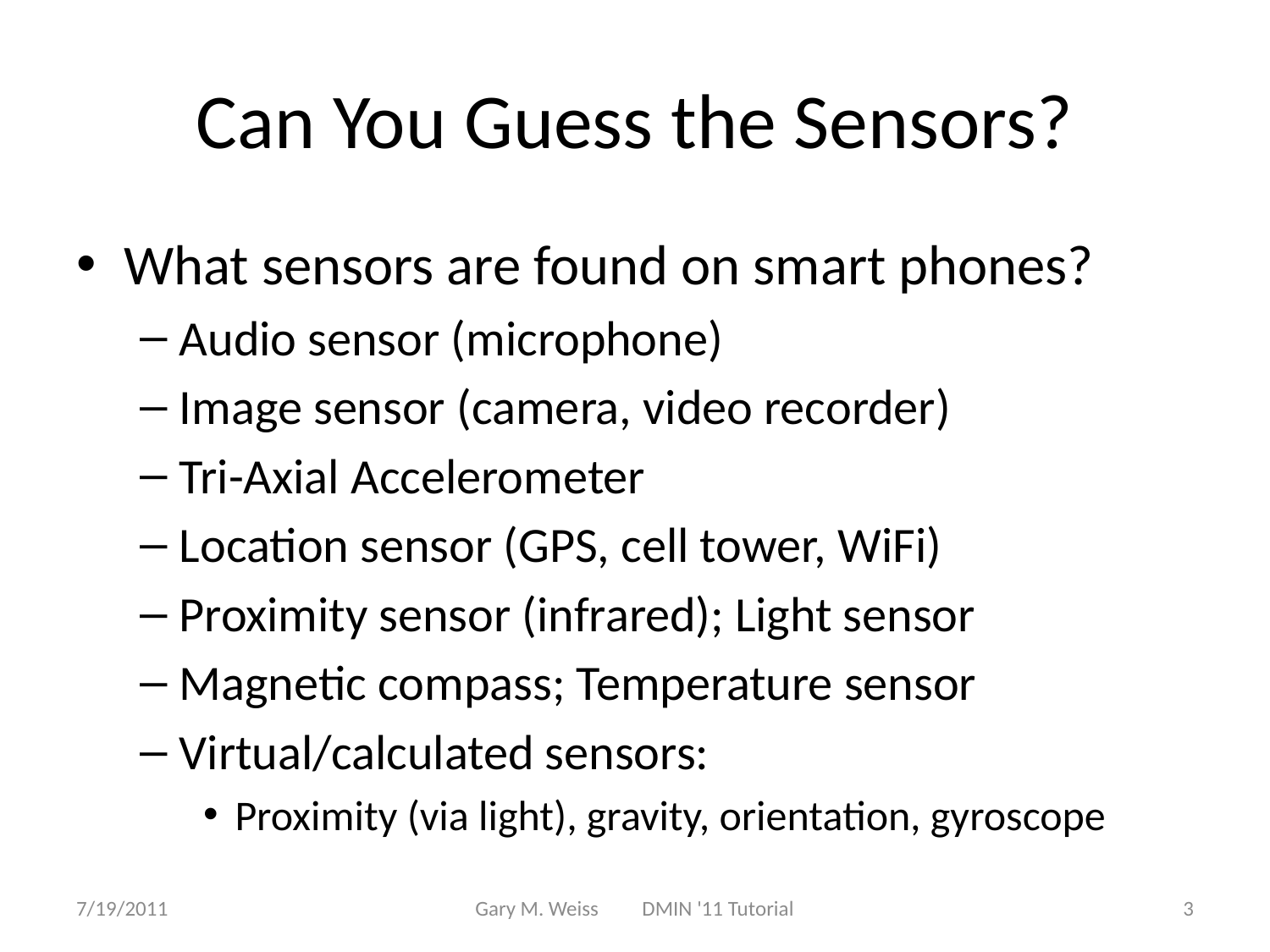

# Can You Guess the Sensors?
What sensors are found on smart phones?
Audio sensor (microphone)
Image sensor (camera, video recorder)
Tri-Axial Accelerometer
Location sensor (GPS, cell tower, WiFi)
Proximity sensor (infrared); Light sensor
Magnetic compass; Temperature sensor
Virtual/calculated sensors:
Proximity (via light), gravity, orientation, gyroscope

7/19/2011
Gary M. Weiss         DMIN '11 Tutorial
3